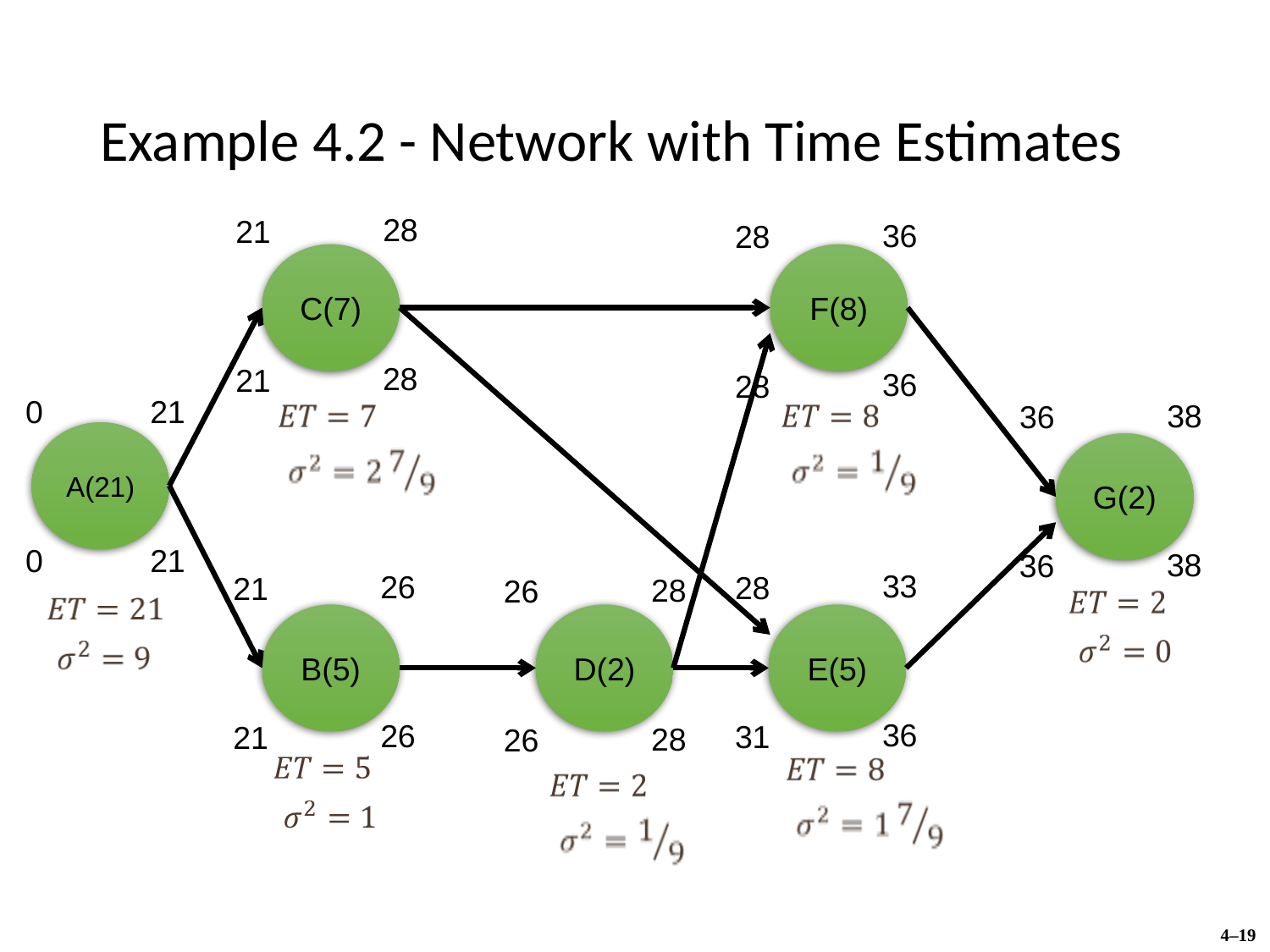

# Example 4.2 - Network with Time Estimates
28
21
36
28
C(7)
F(8)
28
21
36
28
0
21
38
36

A(21)
G(2)

0
21
38
36
33
26
28
21
28
26

B(5)
D(2)
E(5)

36
26
31
21
28
26